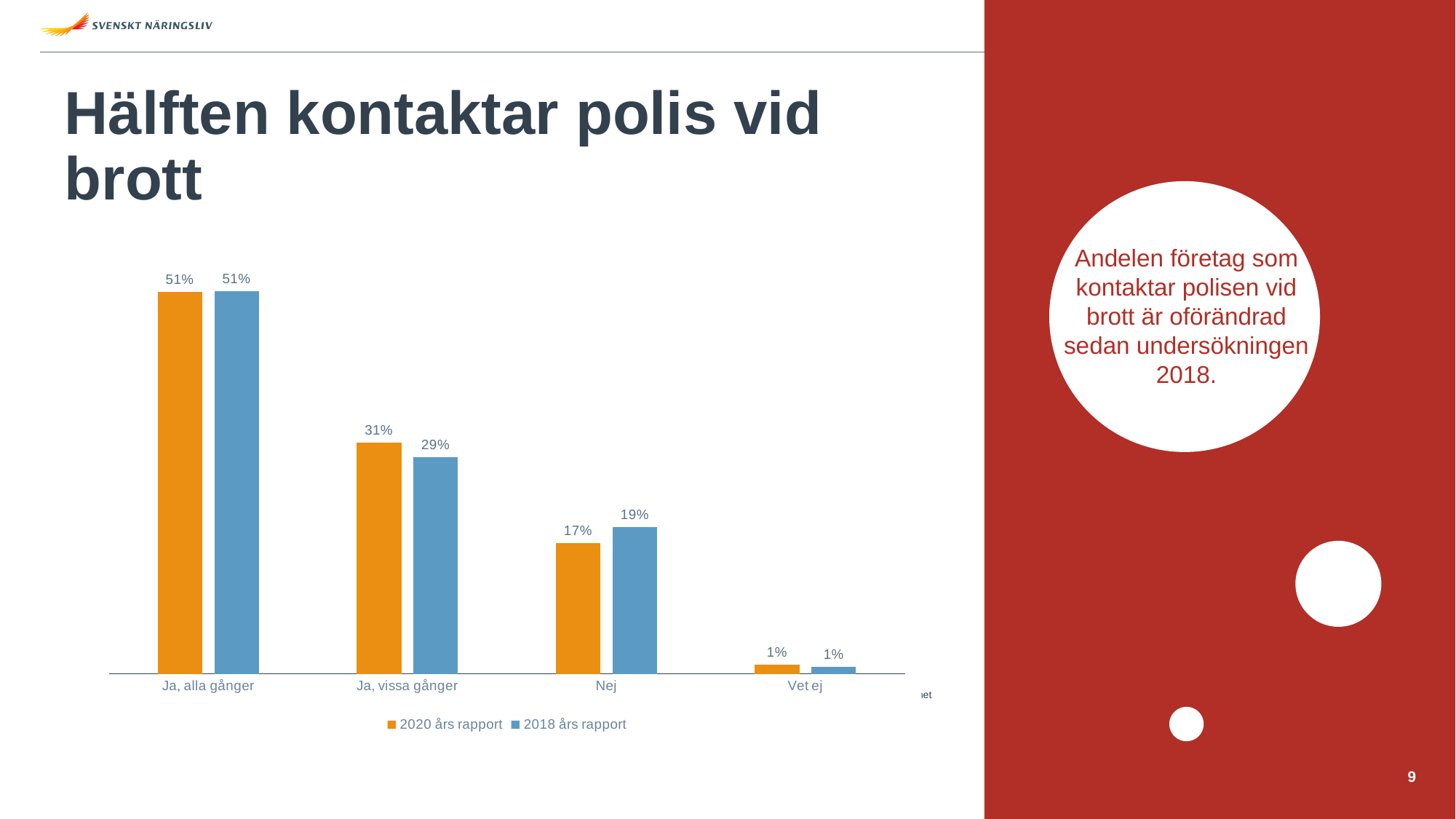

# Hälften kontaktar polis vid brott
Andelen företag som kontaktar polisen vid brott är oförändrad sedan undersökningen 2018.

### Chart

| Category | 2020 års rapport | 2018 års rapport |
|---|---|---|
| Ja, alla gånger | 0.507756662398614 | 0.5082090917066359 |
| Ja, vissa gånger | 0.30712284741593066 | 0.2879418902867951 |
| Nej | 0.17349605499169363 | 0.1947517393663378 |
| Vet ej | 0.01162443519377045 | 0.009097278640236019 |
Andel som kontaktade polisen i samband med brottslighet